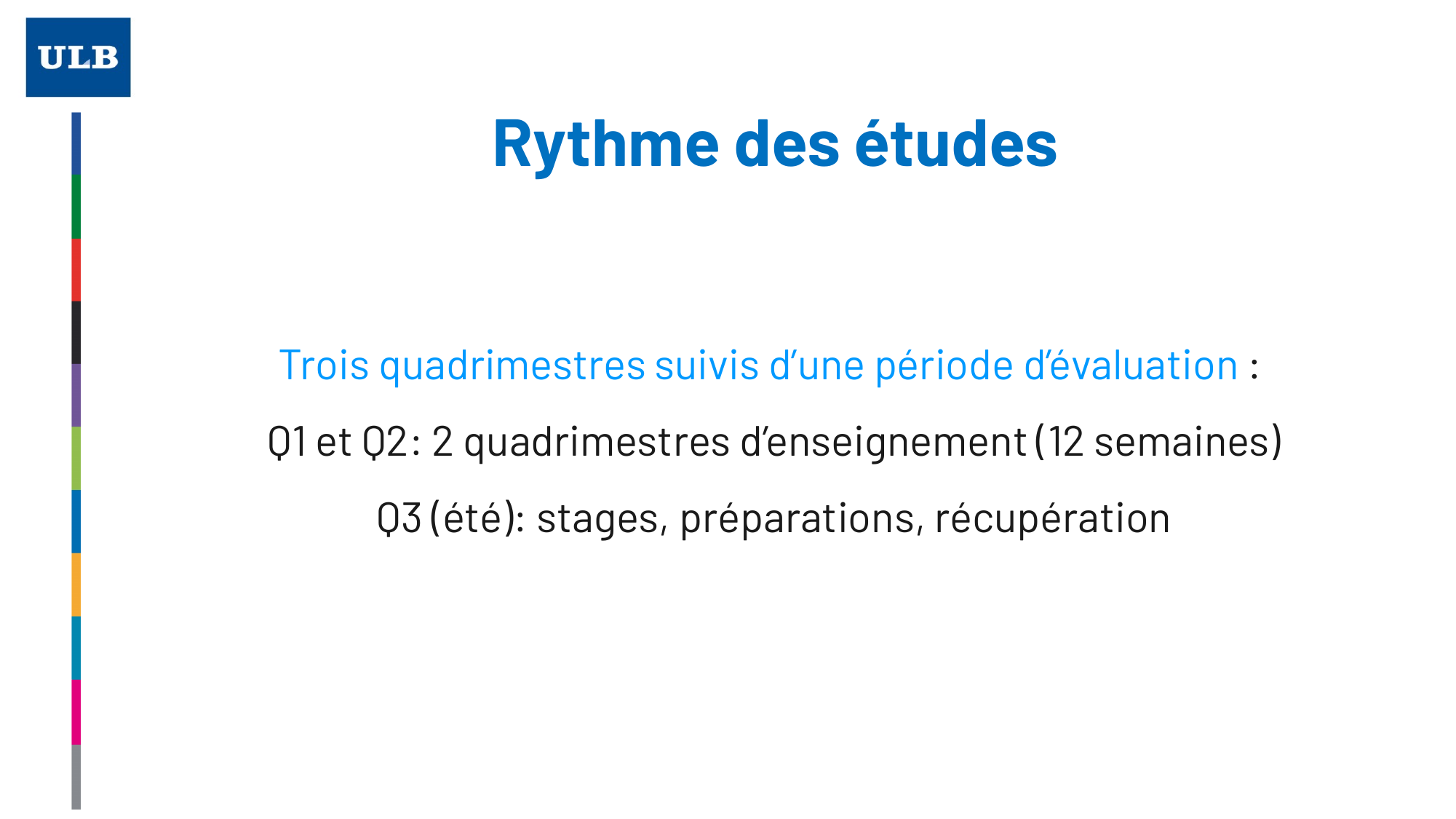

# Rythme des études
Trois quadrimestres suivis d’une période d’évaluation :
Q1 et Q2: 2 quadrimestres d’enseignement (12 semaines)
Q3 (été): stages, préparations, récupération